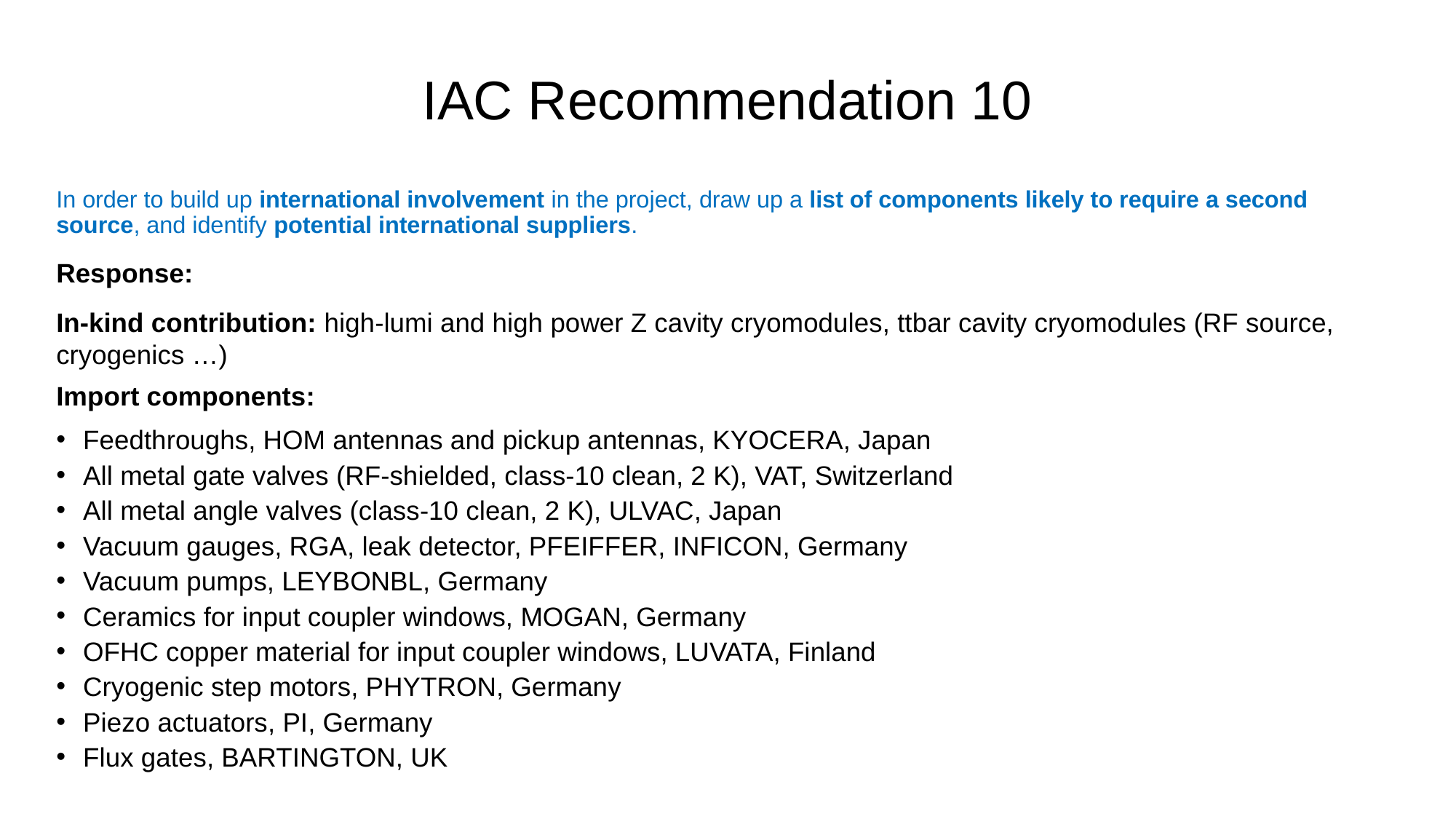

# IAC Recommendation 10
In order to build up international involvement in the project, draw up a list of components likely to require a second source, and identify potential international suppliers.
Response:
In-kind contribution: high-lumi and high power Z cavity cryomodules, ttbar cavity cryomodules (RF source, cryogenics …)
Import components:
Feedthroughs, HOM antennas and pickup antennas, KYOCERA, Japan
All metal gate valves (RF-shielded, class-10 clean, 2 K), VAT, Switzerland
All metal angle valves (class-10 clean, 2 K), ULVAC, Japan
Vacuum gauges, RGA, leak detector, PFEIFFER, INFICON, Germany
Vacuum pumps, LEYBONBL, Germany
Ceramics for input coupler windows, MOGAN, Germany
OFHC copper material for input coupler windows, LUVATA, Finland
Cryogenic step motors, PHYTRON, Germany
Piezo actuators, PI, Germany
Flux gates, BARTINGTON, UK